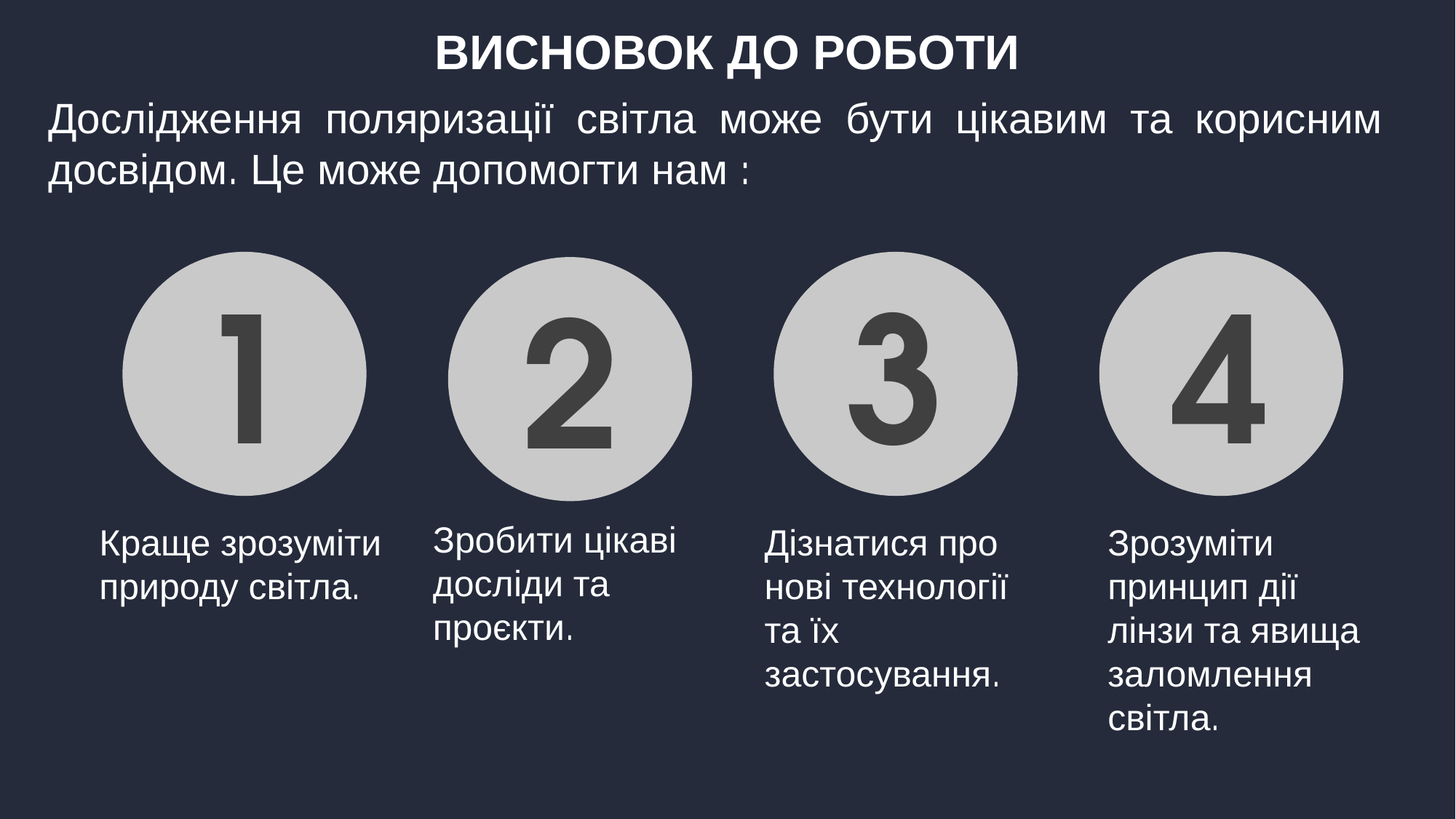

ВИСНОВОК ДО РОБОТИ
Дослідження поляризації світла може бути цікавим та корисним досвідом. Це може допомогти нам :
1
3
4
2
Зробити цікаві досліди та проєкти.
Краще зрозуміти природу світла.
Дізнатися про нові технології та їх застосування.
Зрозуміти принцип дії лінзи та явища заломлення світла.